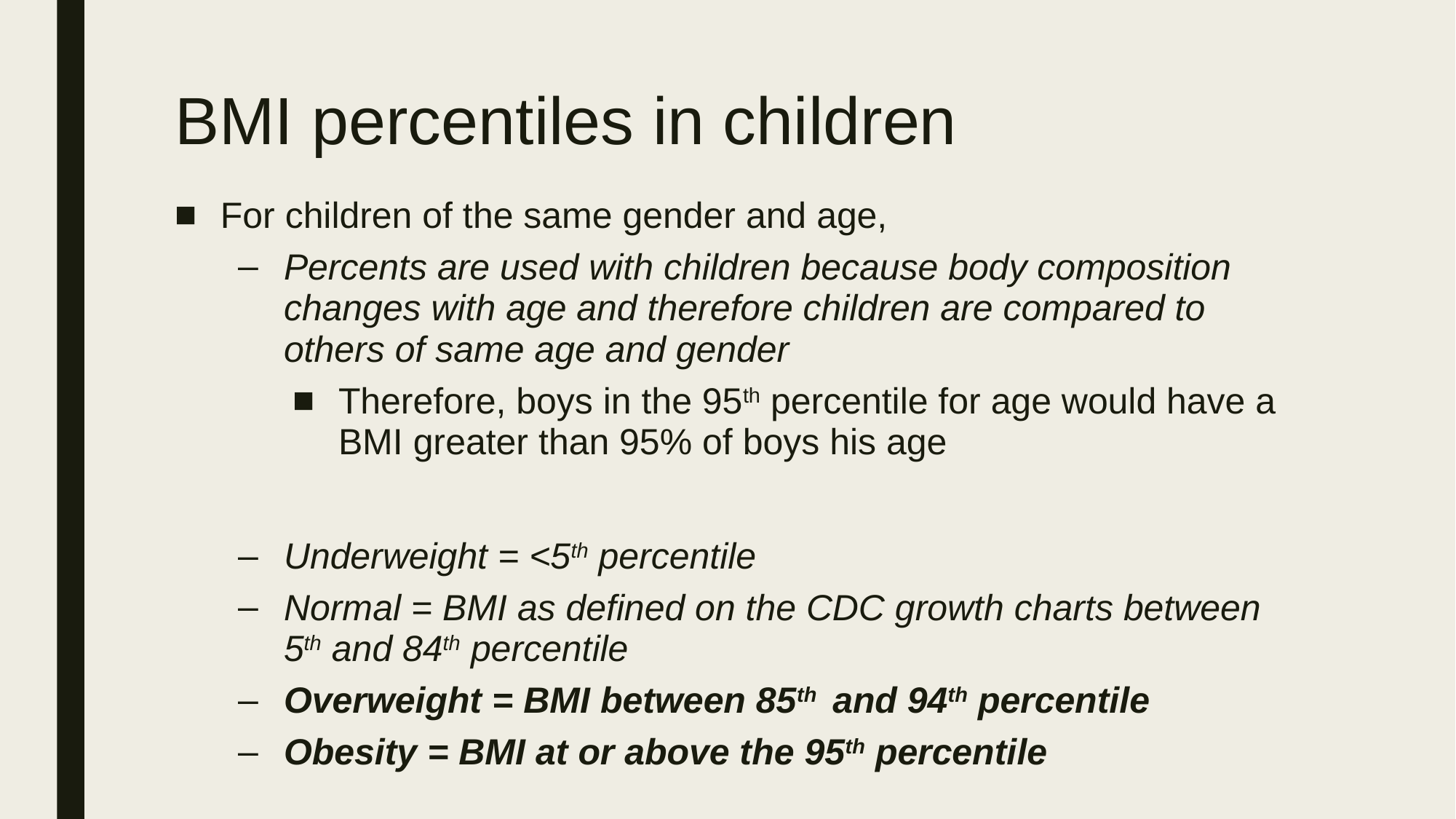

# BMI percentiles in children
For children of the same gender and age,
Percents are used with children because body composition changes with age and therefore children are compared to others of same age and gender
Therefore, boys in the 95th percentile for age would have a BMI greater than 95% of boys his age

Underweight = <5th percentile
Normal = BMI as defined on the CDC growth charts between 5th and 84th percentile
Overweight = BMI between 85th  and 94th percentile
Obesity = BMI at or above the 95th percentile